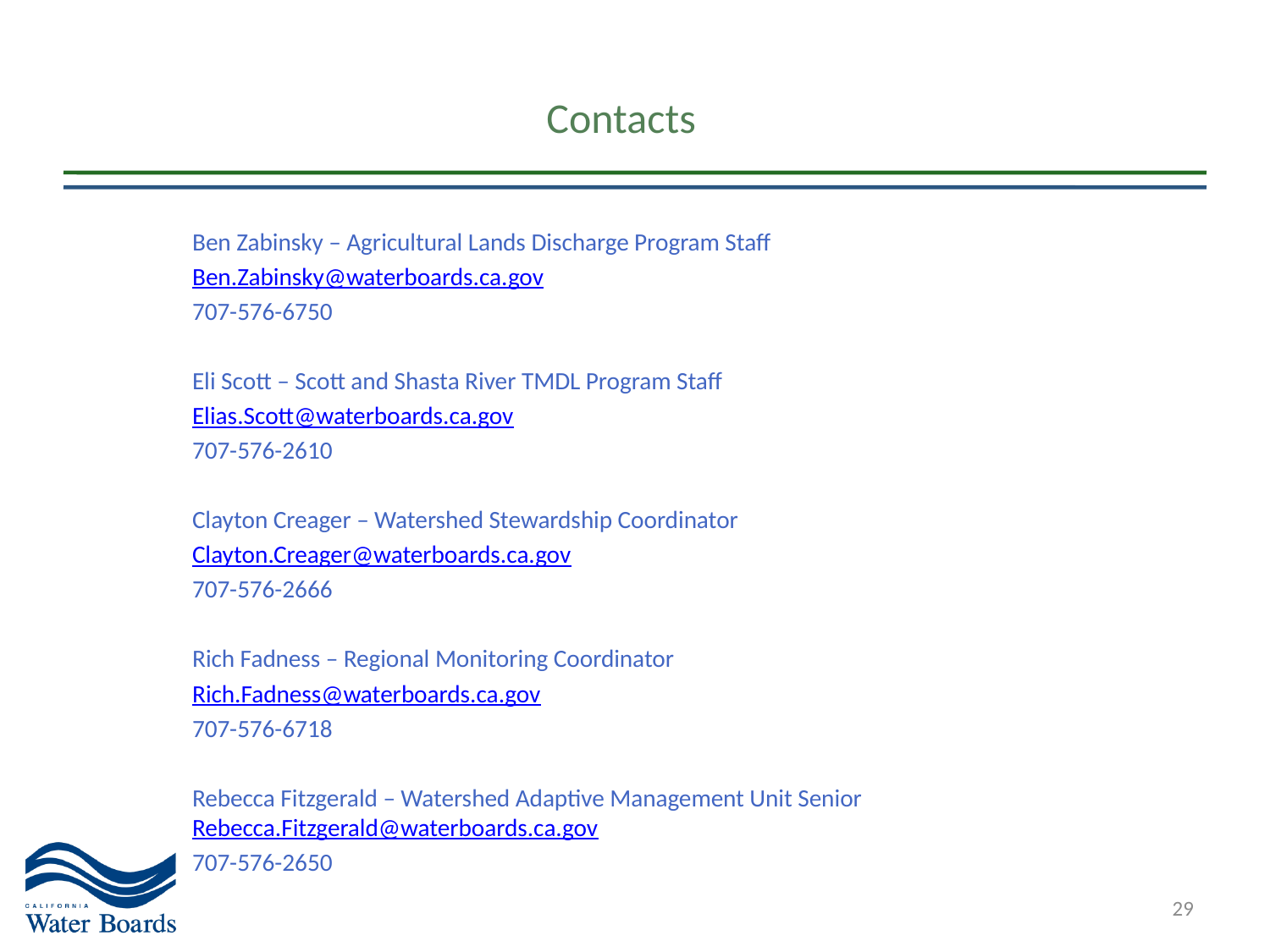

# Contacts
Ben Zabinsky – Agricultural Lands Discharge Program Staff
Ben.Zabinsky@waterboards.ca.gov
707-576-6750

Eli Scott – Scott and Shasta River TMDL Program Staff
Elias.Scott@waterboards.ca.gov
707-576-2610

Clayton Creager – Watershed Stewardship Coordinator
Clayton.Creager@waterboards.ca.gov
707-576-2666

Rich Fadness – Regional Monitoring Coordinator
Rich.Fadness@waterboards.ca.gov
707-576-6718

Rebecca Fitzgerald – Watershed Adaptive Management Unit Senior Rebecca.Fitzgerald@waterboards.ca.gov
707-576-2650

29